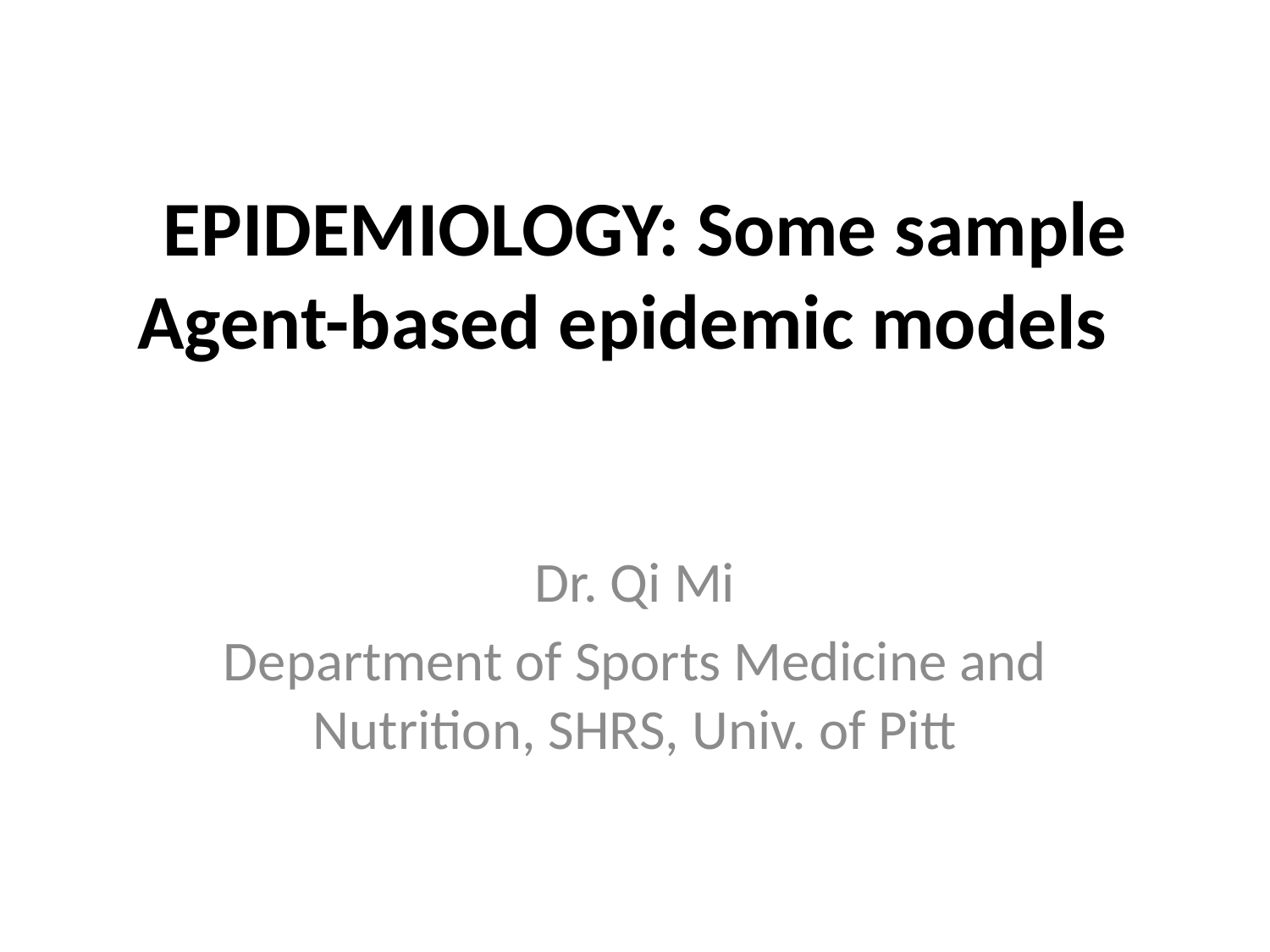

# EPIDEMIOLOGY: Some sample Agent-based epidemic models
Dr. Qi Mi
Department of Sports Medicine and Nutrition, SHRS, Univ. of Pitt